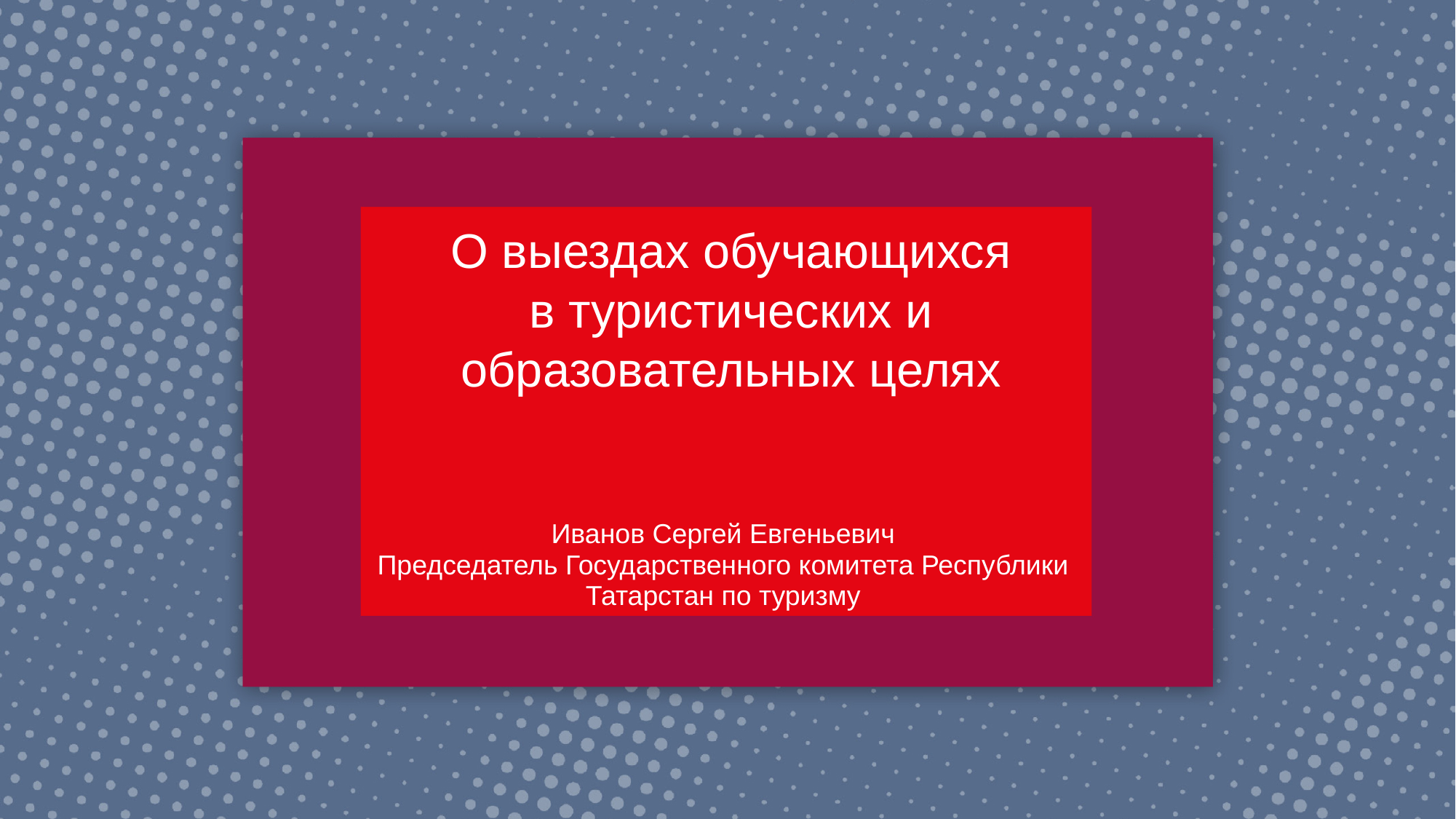

О выездах обучающихся
в туристических и образовательных целях

Иванов Сергей Евгеньевич
Председатель Государственного комитета Республики Татарстан по туризму